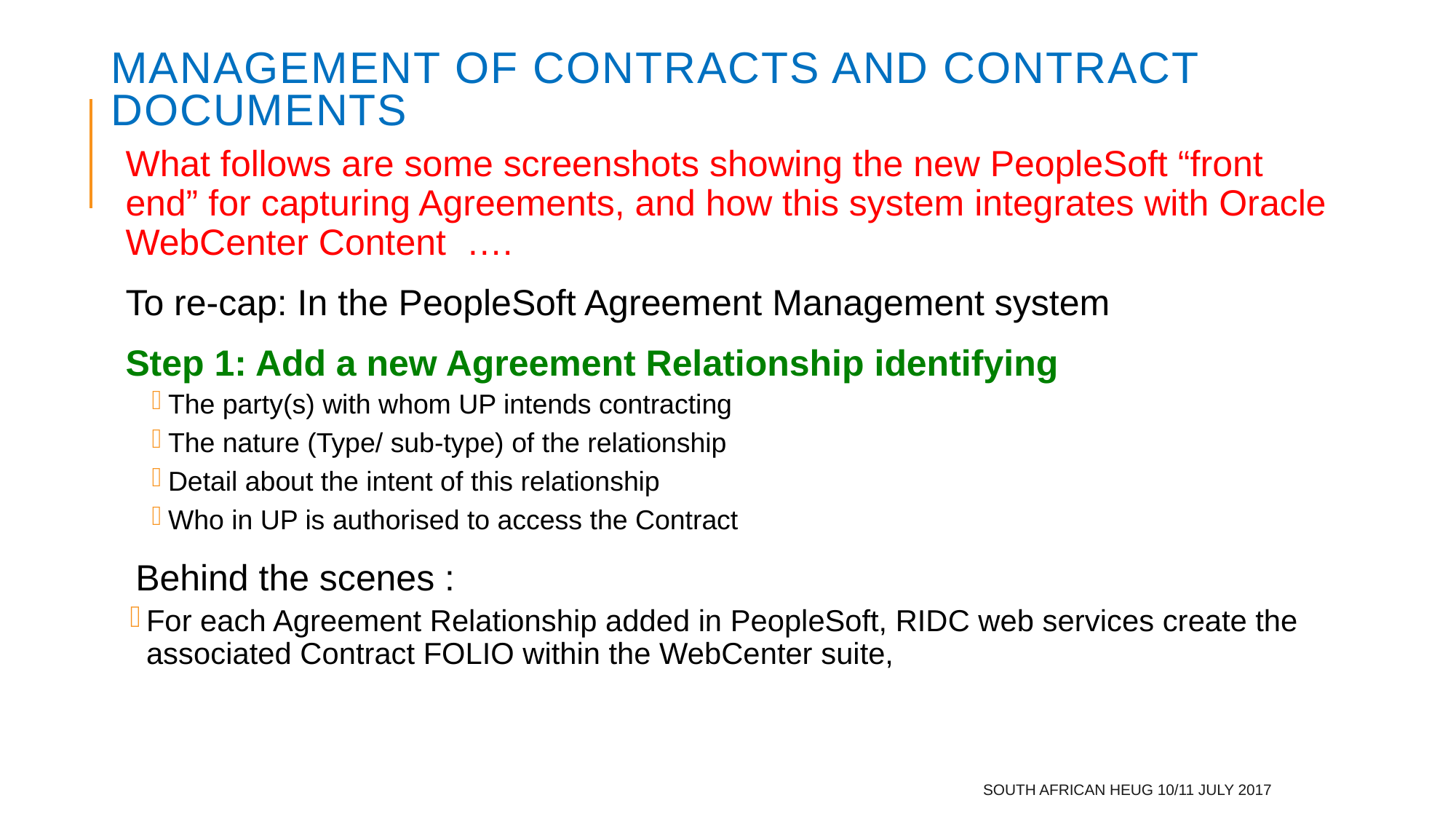

# Management of Contracts and Contract Documents
What follows are some screenshots showing the new PeopleSoft “front end” for capturing Agreements, and how this system integrates with Oracle WebCenter Content  ….
To re-cap: In the PeopleSoft Agreement Management system
Step 1: Add a new Agreement Relationship identifying
The party(s) with whom UP intends contracting
The nature (Type/ sub-type) of the relationship
Detail about the intent of this relationship
Who in UP is authorised to access the Contract
 Behind the scenes :
For each Agreement Relationship added in PeopleSoft, RIDC web services create the associated Contract FOLIO within the WebCenter suite,
SOUTH AFRICAN HEUG 10/11 JULY 2017